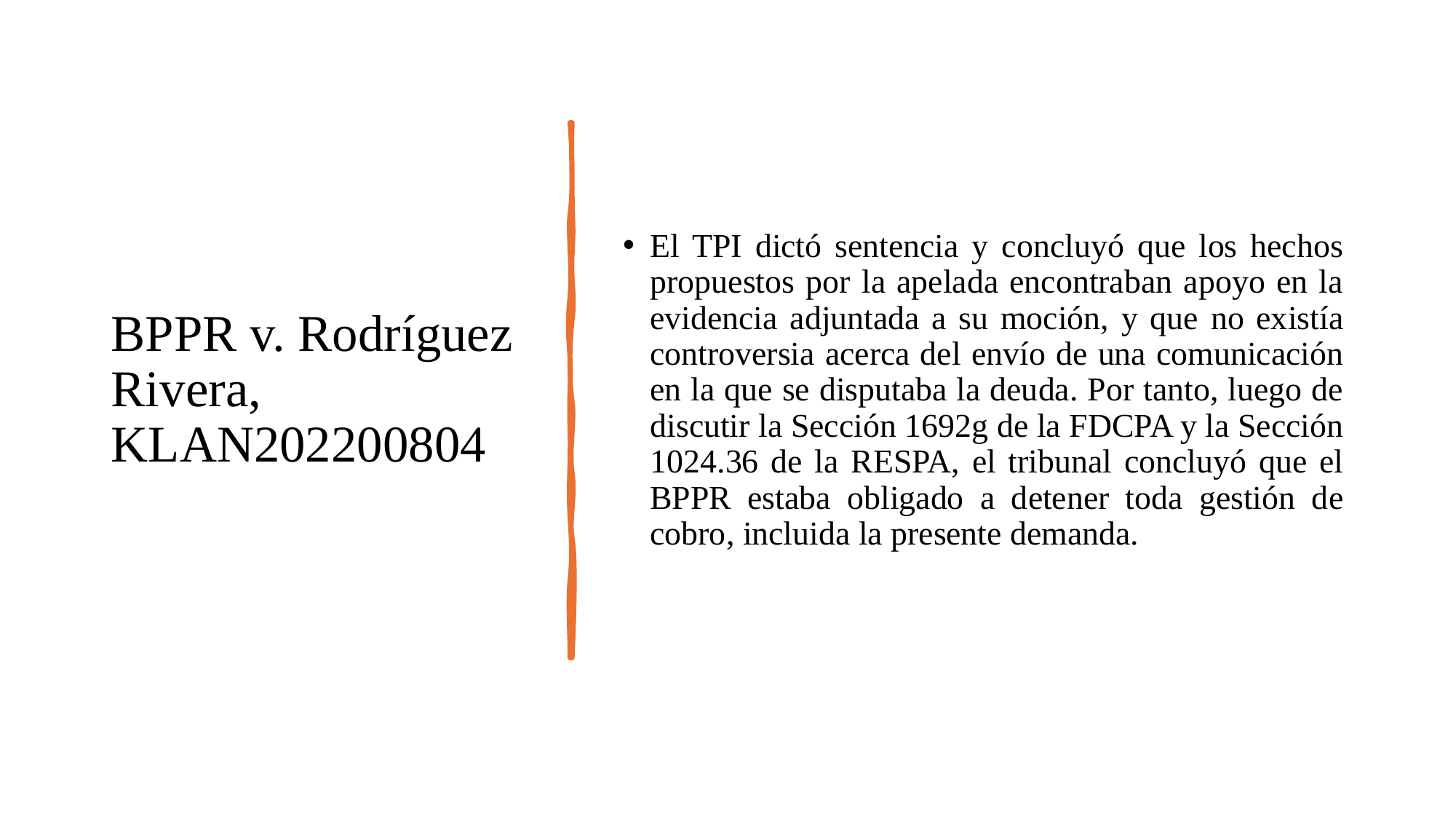

# BPPR v. Rodríguez Rivera, KLAN202200804
El TPI dictó sentencia y concluyó que los hechos propuestos por la apelada encontraban apoyo en la evidencia adjuntada a su moción, y que no existía controversia acerca del envío de una comunicación en la que se disputaba la deuda. Por tanto, luego de discutir la Sección 1692g de la FDCPA y la Sección 1024.36 de la RESPA, el tribunal concluyó que el BPPR estaba obligado a detener toda gestión de cobro, incluida la presente demanda.